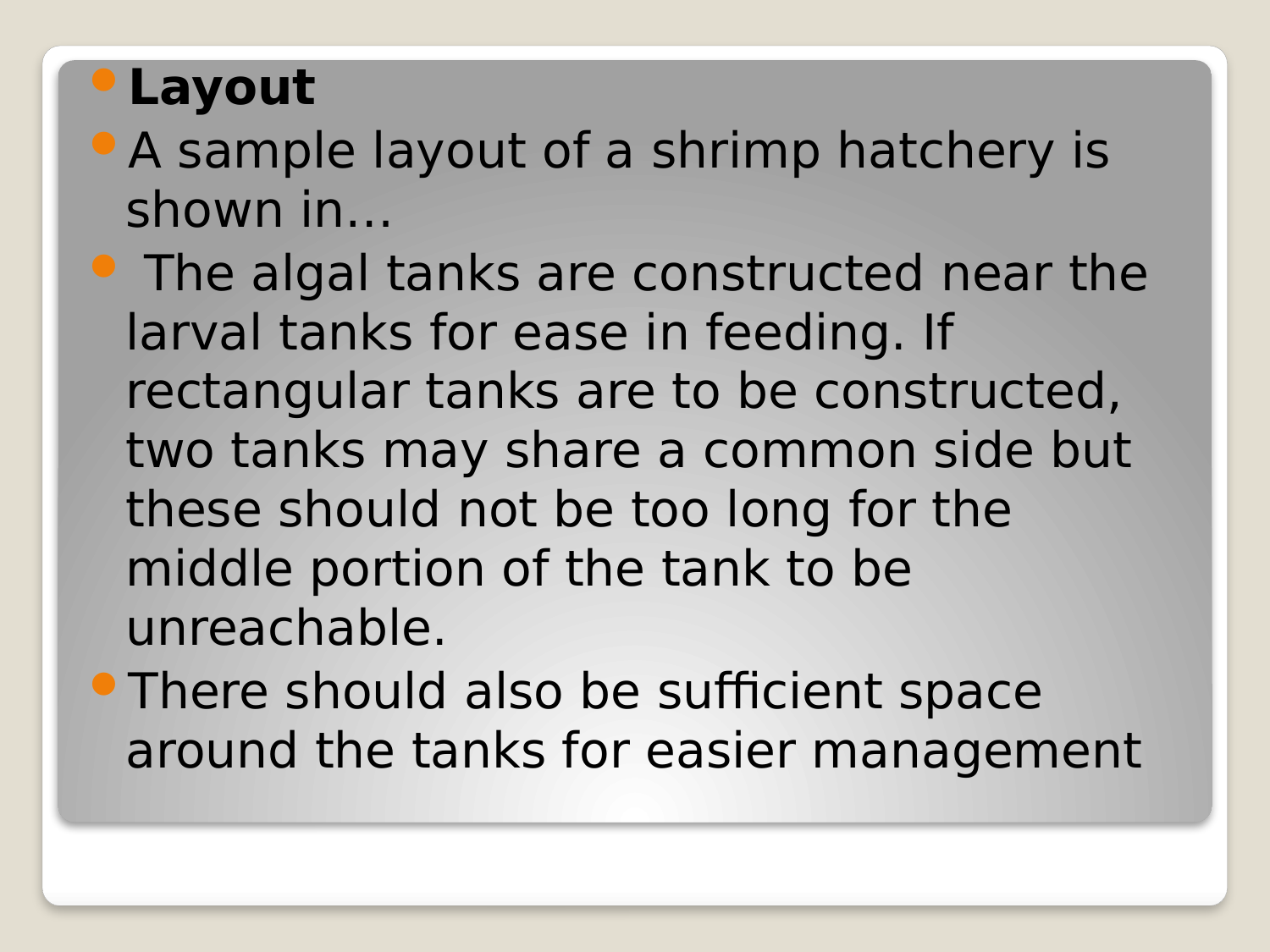

Layout
A sample layout of a shrimp hatchery is shown in…
 The algal tanks are constructed near the larval tanks for ease in feeding. If rectangular tanks are to be constructed, two tanks may share a common side but these should not be too long for the middle portion of the tank to be unreachable.
There should also be sufficient space around the tanks for easier management